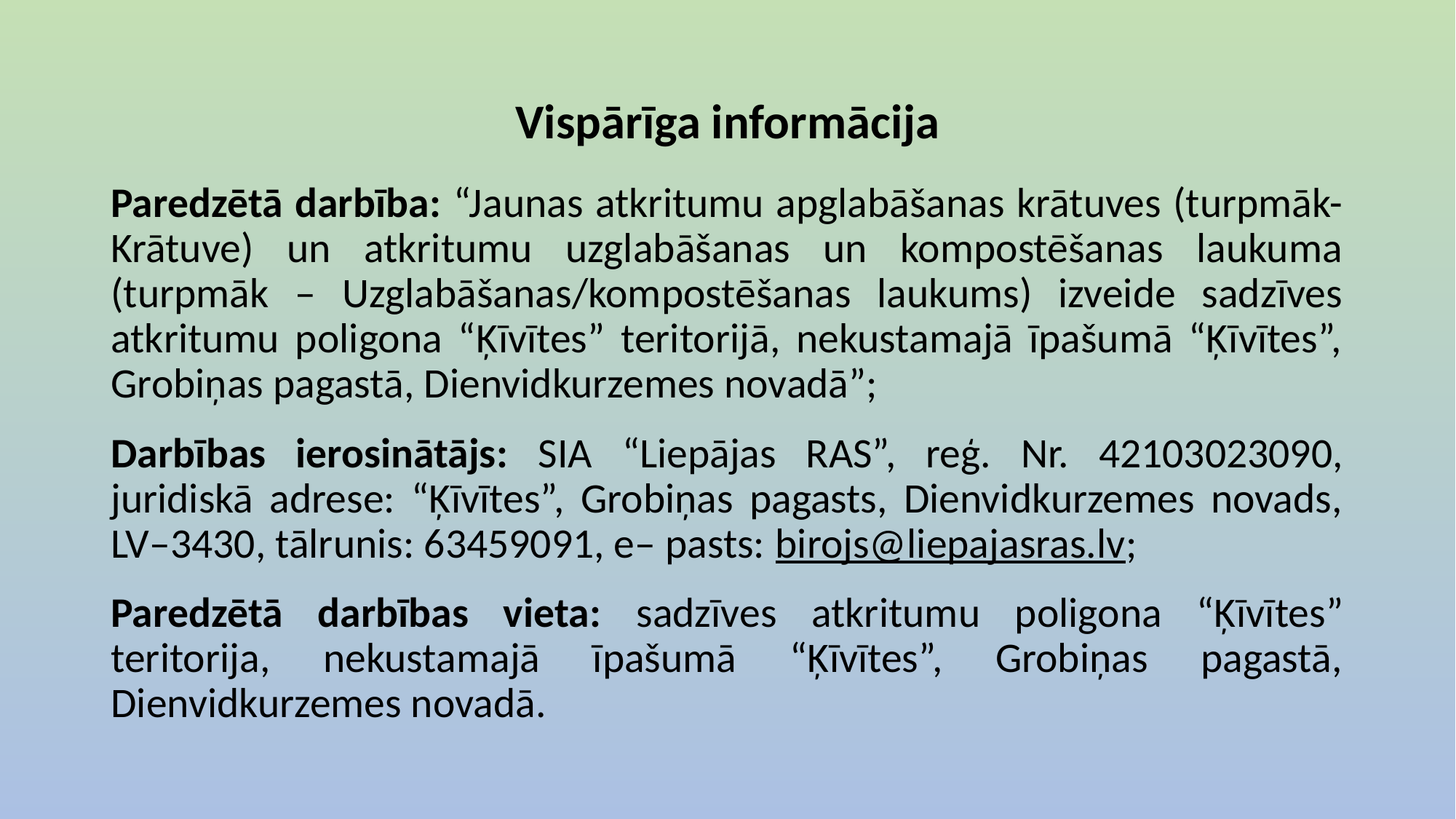

# Vispārīga informācija
Paredzētā darbība: “Jaunas atkritumu apglabāšanas krātuves (turpmāk- Krātuve) un atkritumu uzglabāšanas un kompostēšanas laukuma (turpmāk – Uzglabāšanas/kompostēšanas laukums) izveide sadzīves atkritumu poligona “Ķīvītes” teritorijā, nekustamajā īpašumā “Ķīvītes”, Grobiņas pagastā, Dienvidkurzemes novadā”;
Darbības ierosinātājs: SIA “Liepājas RAS”, reģ. Nr. 42103023090, juridiskā adrese: “Ķīvītes”, Grobiņas pagasts, Dienvidkurzemes novads, LV–3430, tālrunis: 63459091, e– pasts: birojs@liepajasras.lv;
Paredzētā darbības vieta: sadzīves atkritumu poligona “Ķīvītes” teritorija, nekustamajā īpašumā “Ķīvītes”, Grobiņas pagastā, Dienvidkurzemes novadā.